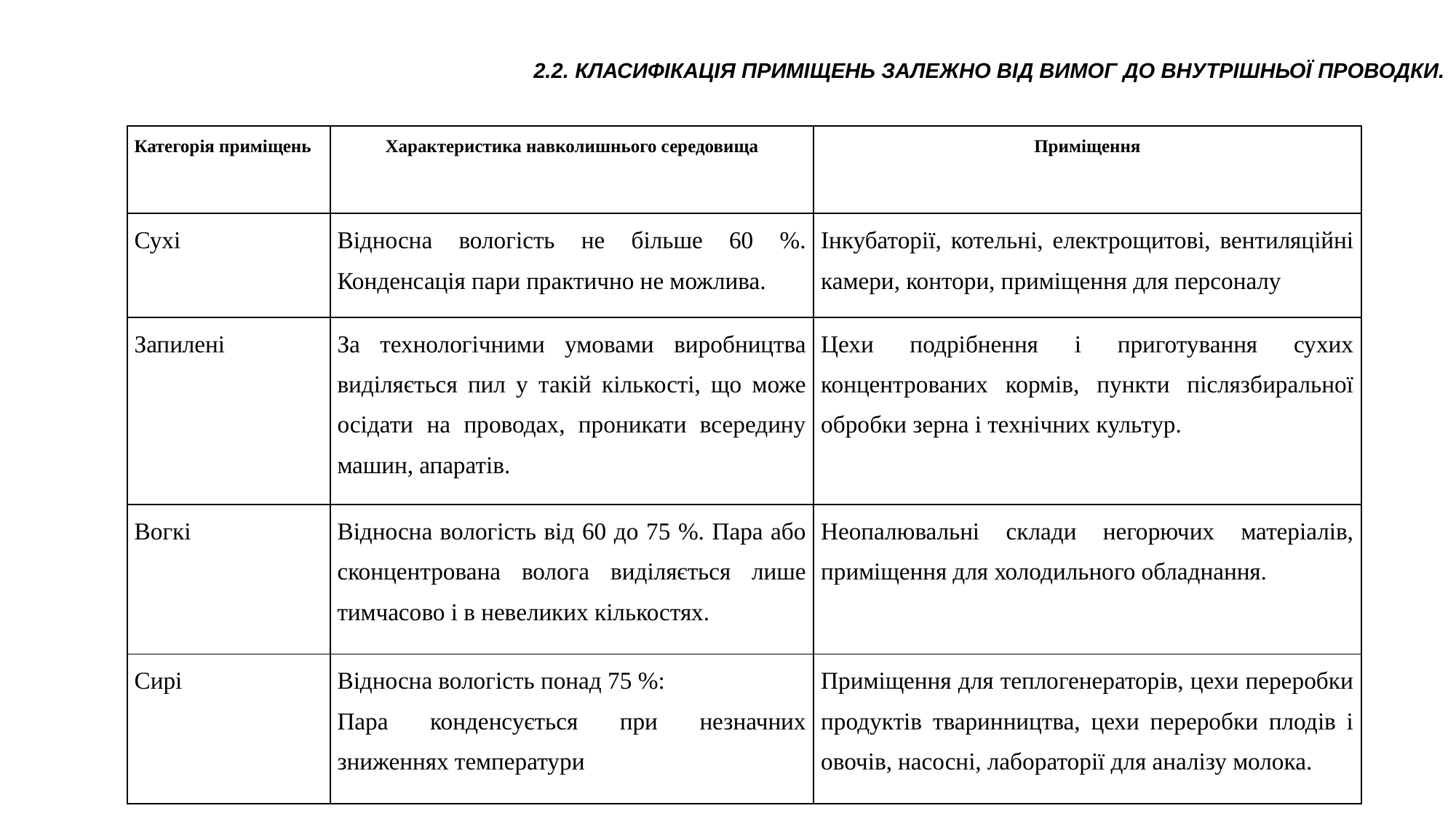

2.2. КЛАСИФІКАЦІЯ ПРИМІЩЕНЬ ЗАЛЕЖНО ВІД ВИМОГ ДО ВНУТРІШНЬОЇ ПРОВОДКИ.

| Категорія приміщень | Характеристика навколишнього середовища | Приміщення |
| --- | --- | --- |
| Сухі | Відносна вологість не більше 60 %. Конденсація пари практично не можлива. | Інкубаторії, котельні, електрощитові, вентиляційні камери, контори, приміщення для персоналу |
| Запилені | За технологічними умовами виробництва виділяється пил у такій кількості, що може осідати на проводах, проникати всередину машин, апаратів. | Цехи подрібнення і приготування сухих концентрованих кормів, пункти післязбиральної обробки зерна і технічних культур. |
| Вогкі | Відносна вологість від 60 до 75 %. Пара або сконцентрована волога виділяється лише тимчасово і в невеликих кількостях. | Неопалювальні склади негорючих матеріалів, приміщення для холодильного обладнання. |
| Сирі | Відносна вологість понад 75 %: Пара конденсується при незначних зниженнях температури | Приміщення для теплогенераторів, цехи переробки продуктів тваринництва, цехи переробки плодів і овочів, насосні, лабораторії для аналізу молока. |